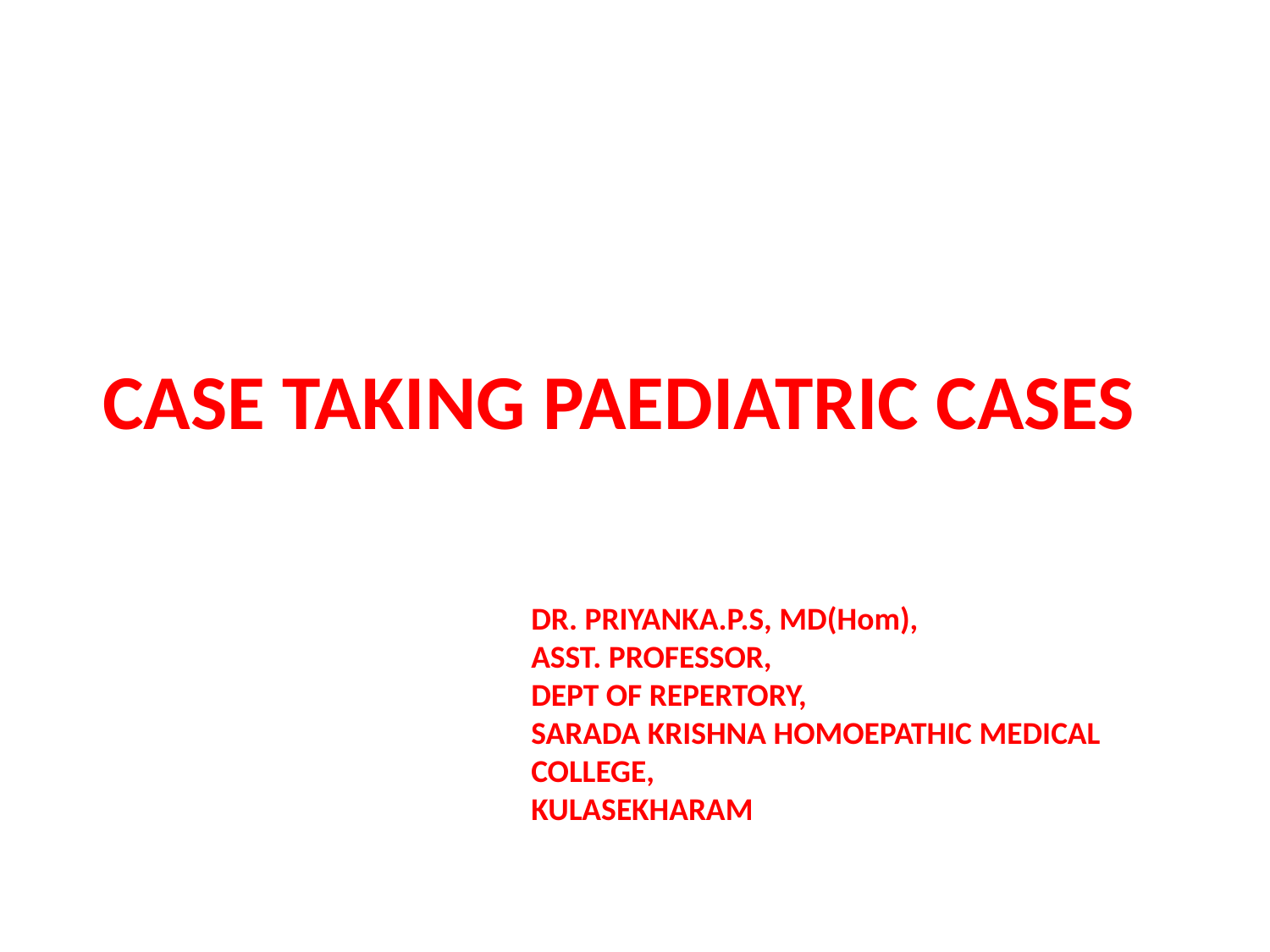

# CASE TAKING PAEDIATRIC CASES
DR. PRIYANKA.P.S, MD(Hom),
ASST. PROFESSOR,
DEPT OF REPERTORY,
SARADA KRISHNA HOMOEPATHIC MEDICAL COLLEGE,
KULASEKHARAM